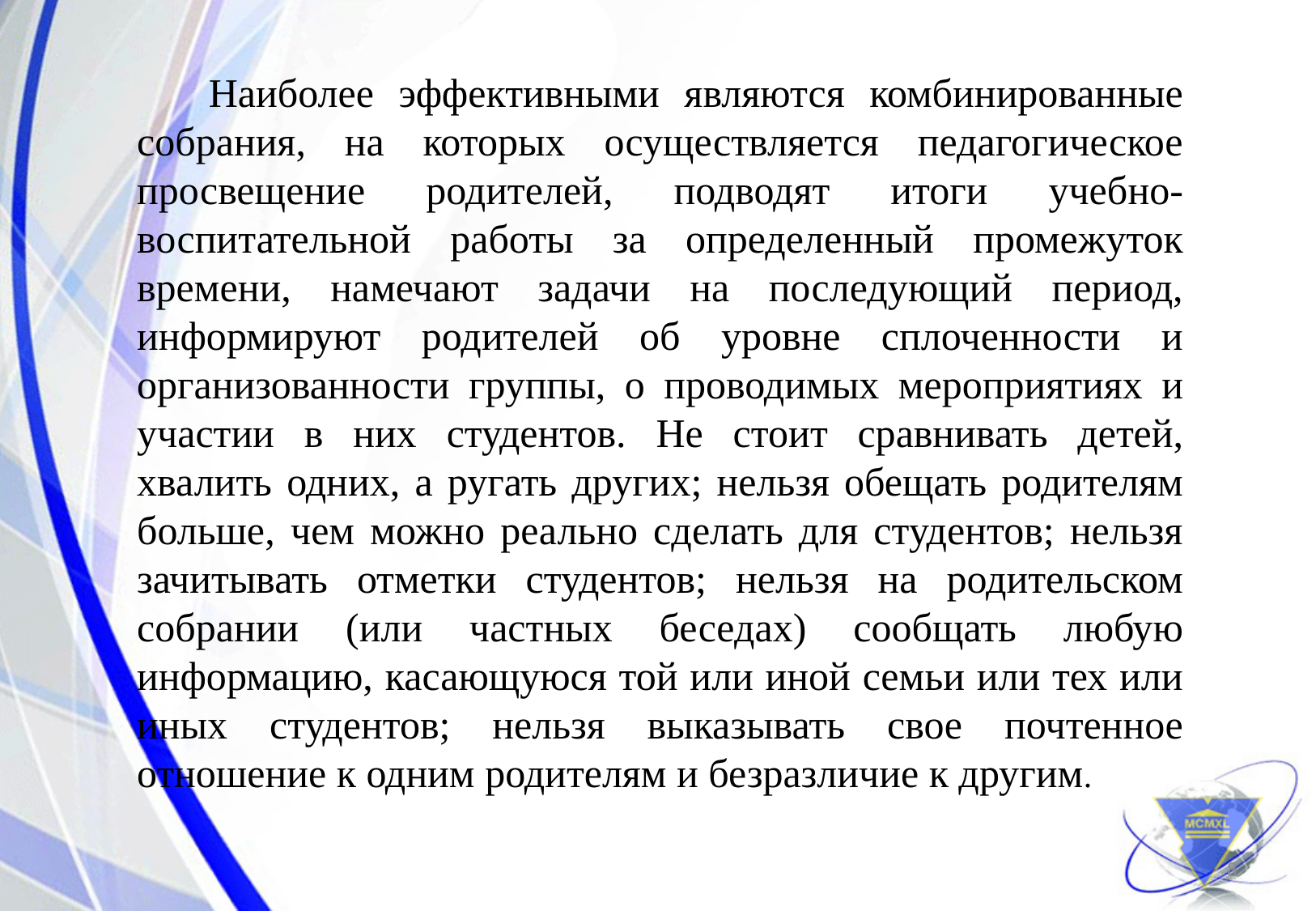

Наиболее эффективными являются комбинированные собрания, на которых осуществляется педагогическое просвещение родителей, подводят итоги учебно-воспитательной работы за определенный промежуток времени, намечают задачи на последующий период, информируют родителей об уровне сплоченности и организованности группы, о проводимых мероприятиях и участии в них студентов. Не стоит сравнивать детей, хвалить одних, а ругать других; нельзя обещать родителям больше, чем можно реально сделать для студентов; нельзя зачитывать отметки студентов; нельзя на родительском собрании (или частных беседах) сообщать любую информацию, касающуюся той или иной семьи или тех или иных студентов; нельзя выказывать свое почтенное отношение к одним родителям и безразличие к другим.
8